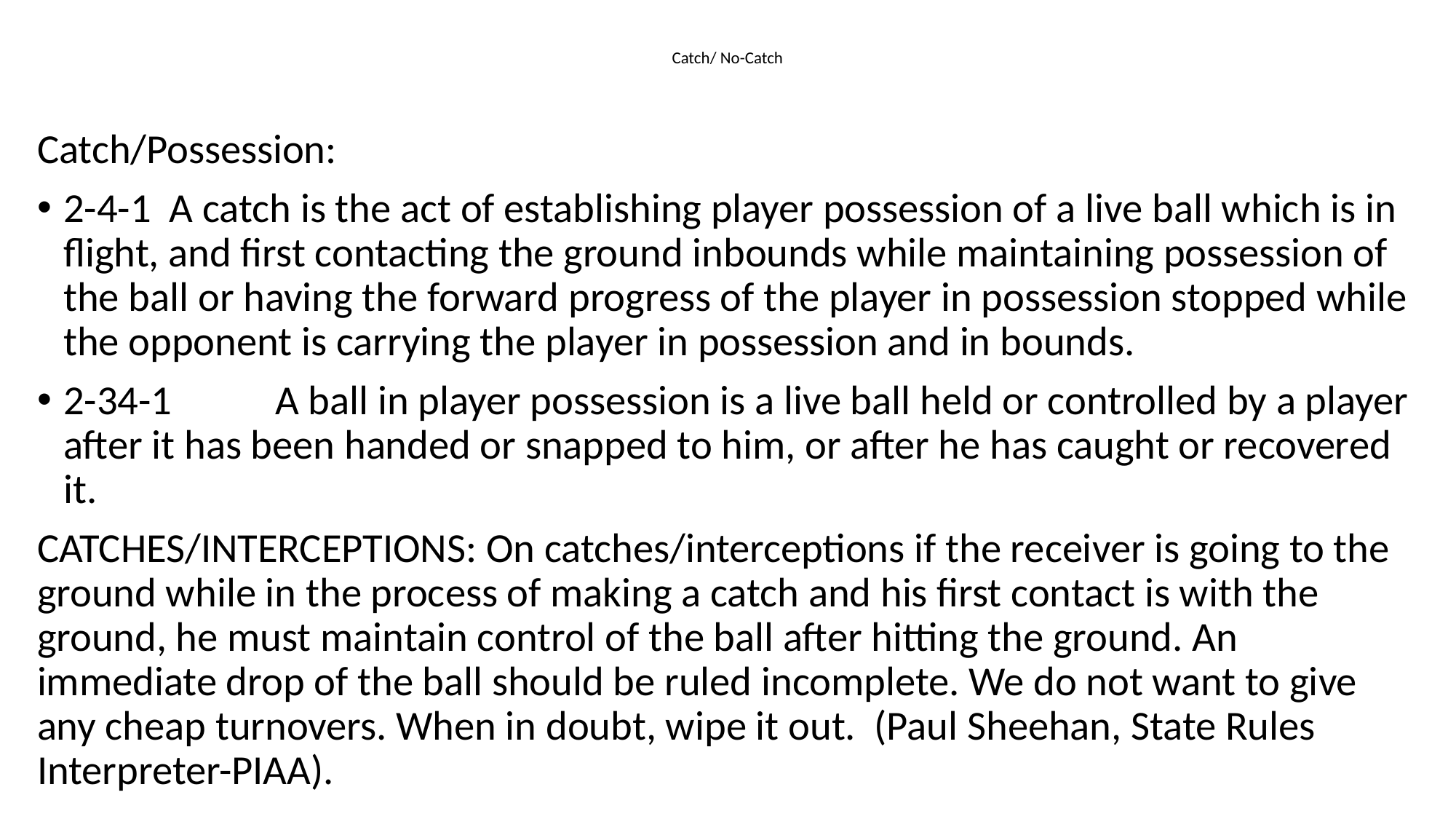

# Catch/ No-Catch
Catch/Possession:
2-4-1	A catch is the act of establishing player possession of a live ball which is in flight, and first contacting the ground inbounds while maintaining possession of the ball or having the forward progress of the player in possession stopped while the opponent is carrying the player in possession and in bounds.
2-34-1	A ball in player possession is a live ball held or controlled by a player after it has been handed or snapped to him, or after he has caught or recovered it.
CATCHES/INTERCEPTIONS: On catches/interceptions if the receiver is going to the ground while in the process of making a catch and his first contact is with the ground, he must maintain control of the ball after hitting the ground. An immediate drop of the ball should be ruled incomplete. We do not want to give any cheap turnovers. When in doubt, wipe it out.  (Paul Sheehan, State Rules Interpreter-PIAA).